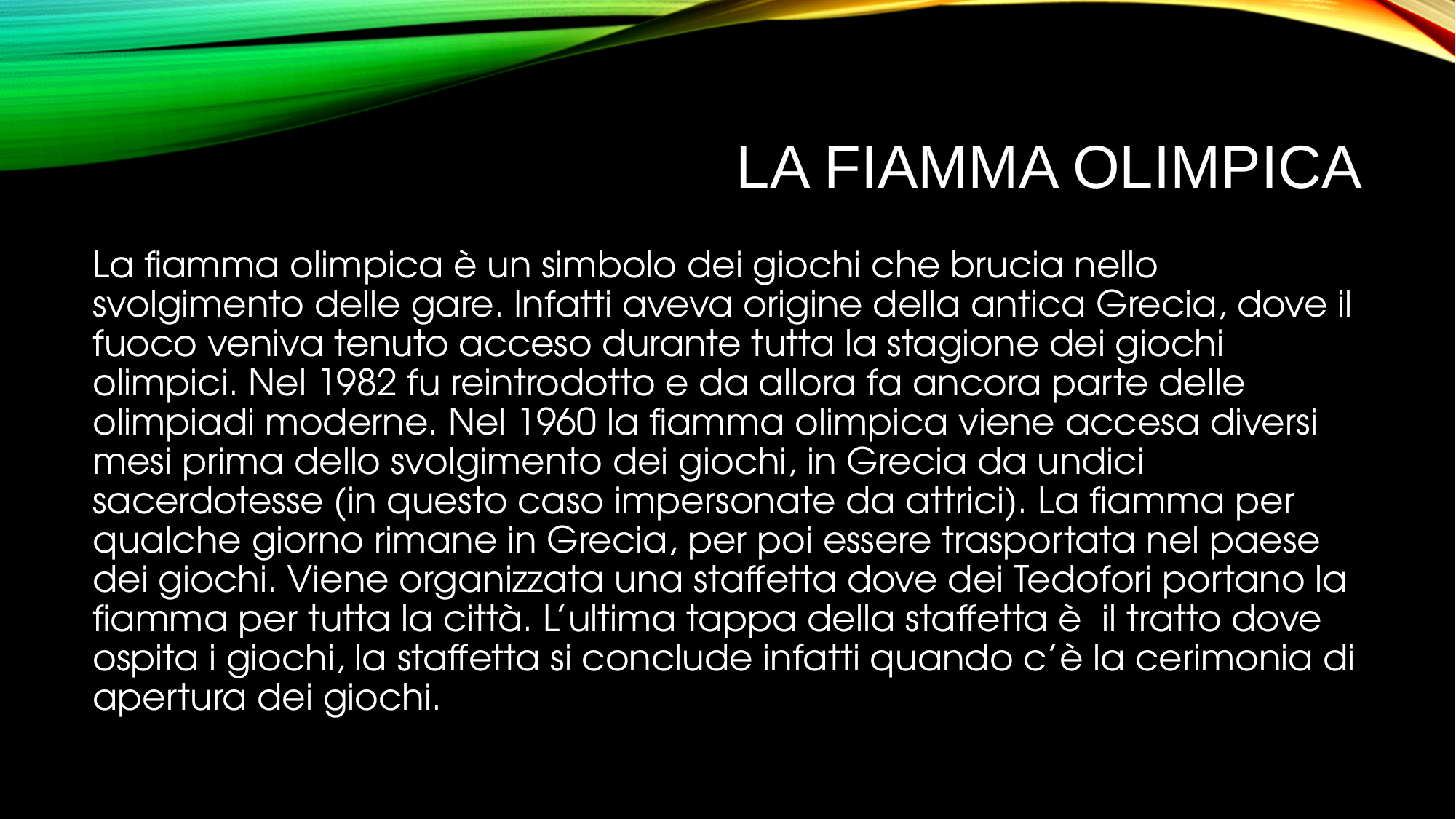

# La fiamma olimpica
La fiamma olimpica è un simbolo dei giochi che brucia nello svolgimento delle gare. Infatti aveva origine della antica Grecia, dove il fuoco veniva tenuto acceso durante tutta la stagione dei giochi olimpici. Nel 1982 fu reintrodotto e da allora fa ancora parte delle olimpiadi moderne. Nel 1960 la fiamma olimpica viene accesa diversi mesi prima dello svolgimento dei giochi, in Grecia da undici sacerdotesse (in questo caso impersonate da attrici). La fiamma per qualche giorno rimane in Grecia, per poi essere trasportata nel paese dei giochi. Viene organizzata una staffetta dove dei Tedofori portano la fiamma per tutta la città. L’ultima tappa della staffetta è  il tratto dove ospita i giochi, la staffetta si conclude infatti quando c’è la cerimonia di apertura dei giochi.